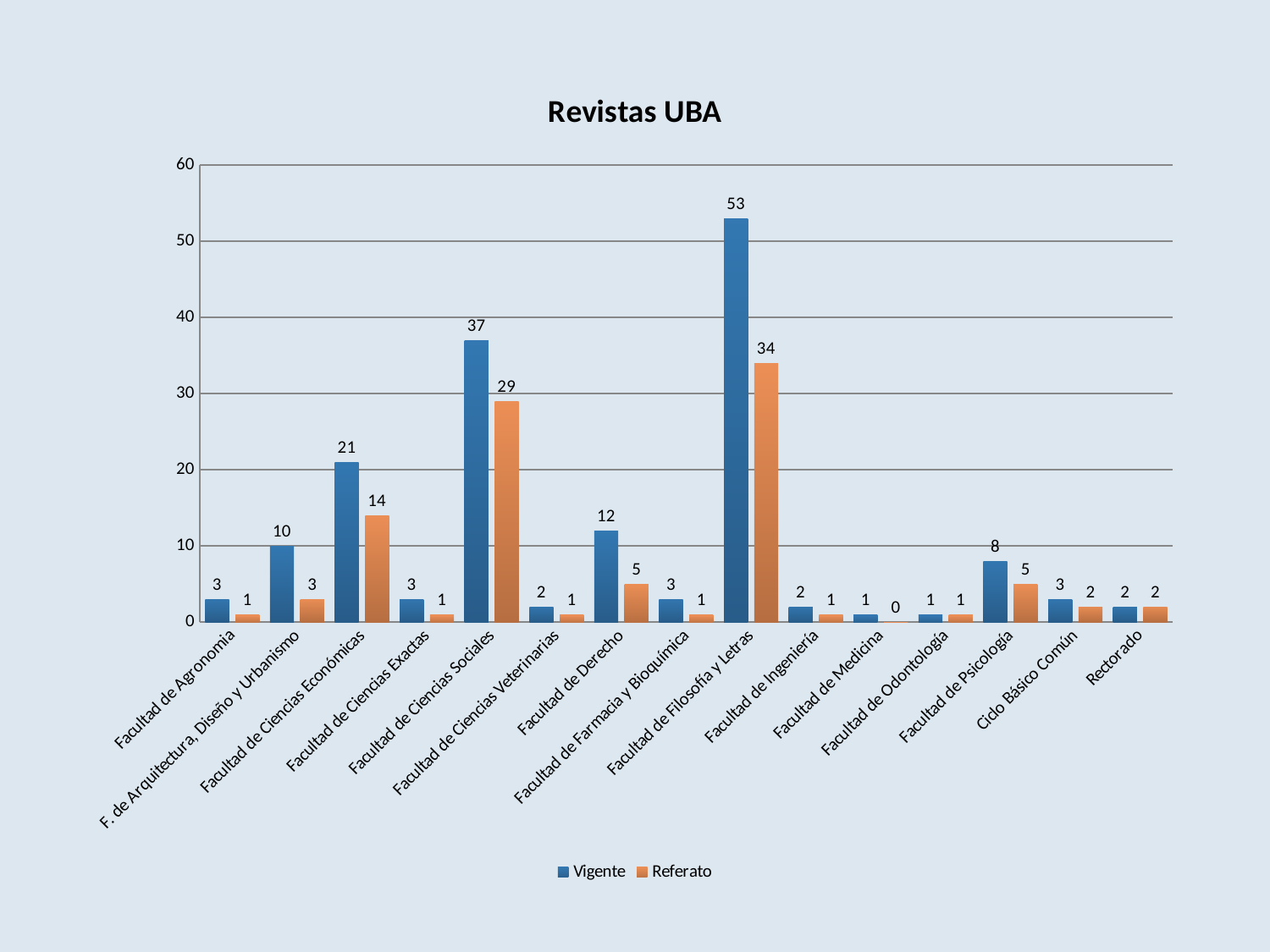

### Chart: Revistas UBA

| Category | Vigente | Referato |
|---|---|---|
| Facultad de Agronomia | 3.0 | 1.0 |
| F. de Arquitectura, Diseño y Urbanismo | 10.0 | 3.0 |
| Facultad de Ciencias Económicas | 21.0 | 14.0 |
| Facultad de Ciencias Exactas | 3.0 | 1.0 |
| Facultad de Ciencias Sociales | 37.0 | 29.0 |
| Facultad de Ciencias Veterinarias | 2.0 | 1.0 |
| Facultad de Derecho | 12.0 | 5.0 |
| Facultad de Farmacia y Bioquímica | 3.0 | 1.0 |
| Facultad de Filosofía y Letras | 53.0 | 34.0 |
| Facultad de Ingeniería | 2.0 | 1.0 |
| Facultad de Medicina | 1.0 | 0.0 |
| Facultad de Odontología | 1.0 | 1.0 |
| Facultad de Psicología | 8.0 | 5.0 |
| Ciclo Básico Común | 3.0 | 2.0 |
| Rectorado | 2.0 | 2.0 |